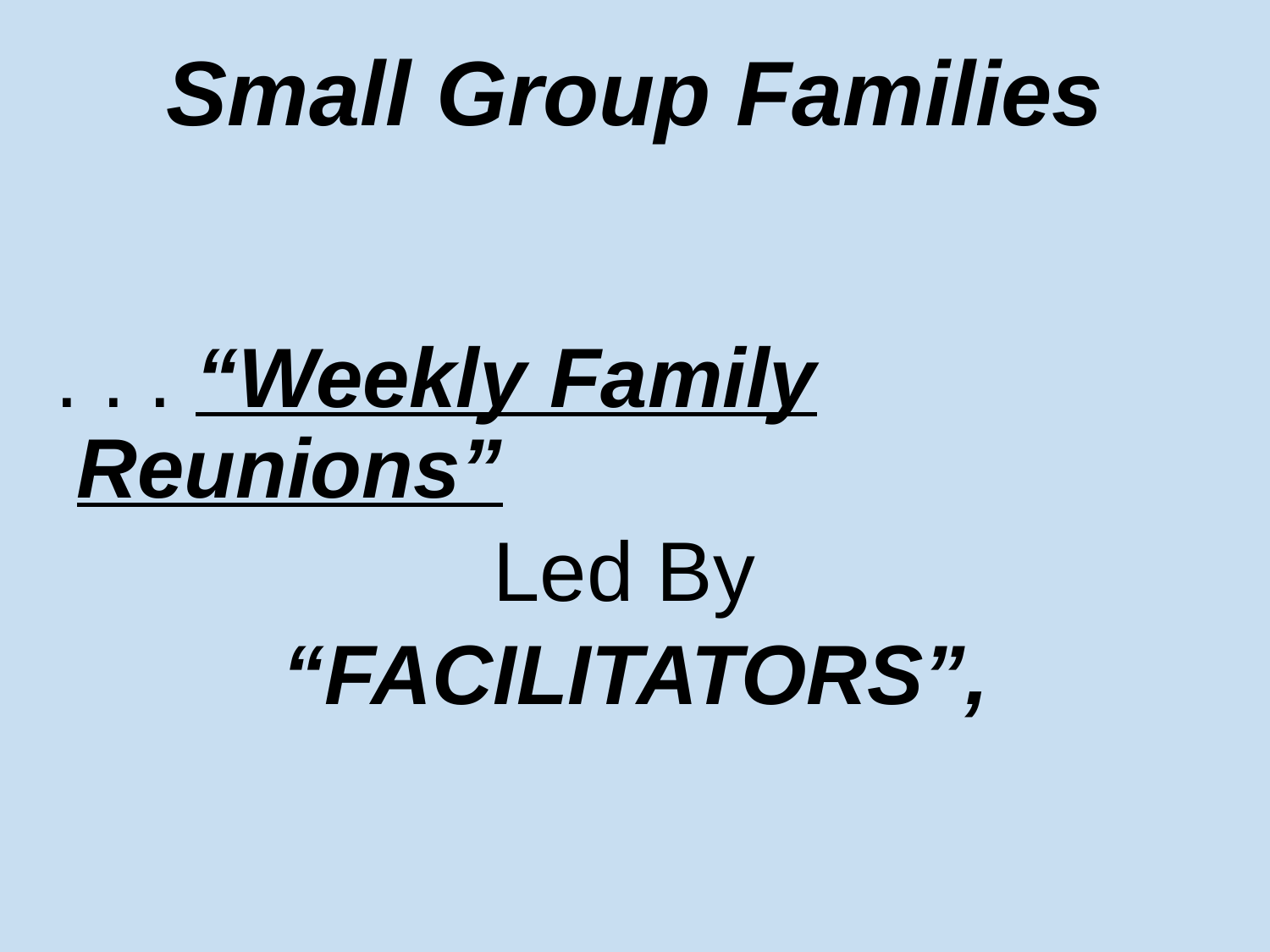

# Small Group Families
. . . “Weekly Family Reunions”
Led By
 “FACILITATORS”,